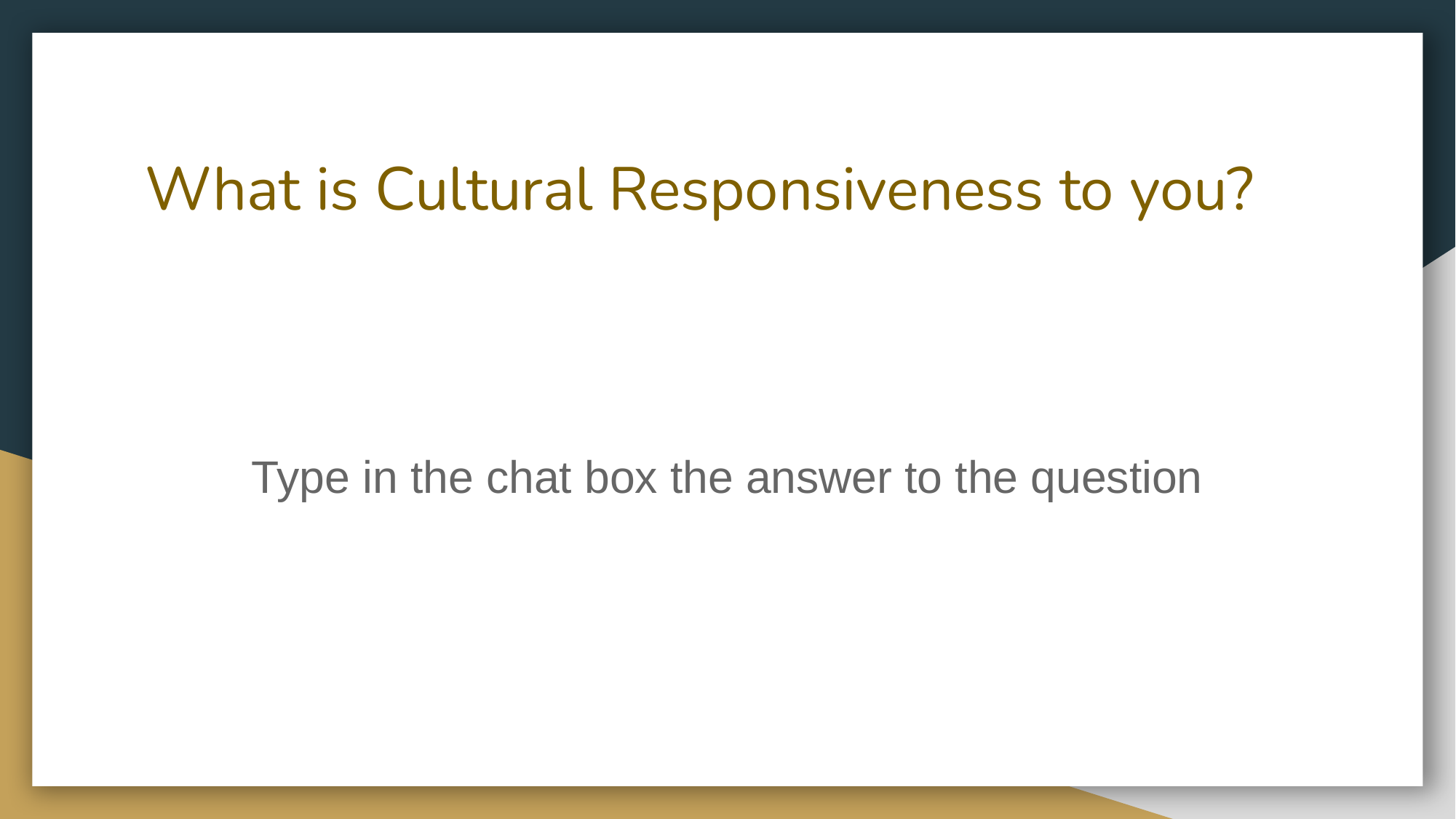

# What is Cultural Responsiveness to you?
Type in the chat box the answer to the question